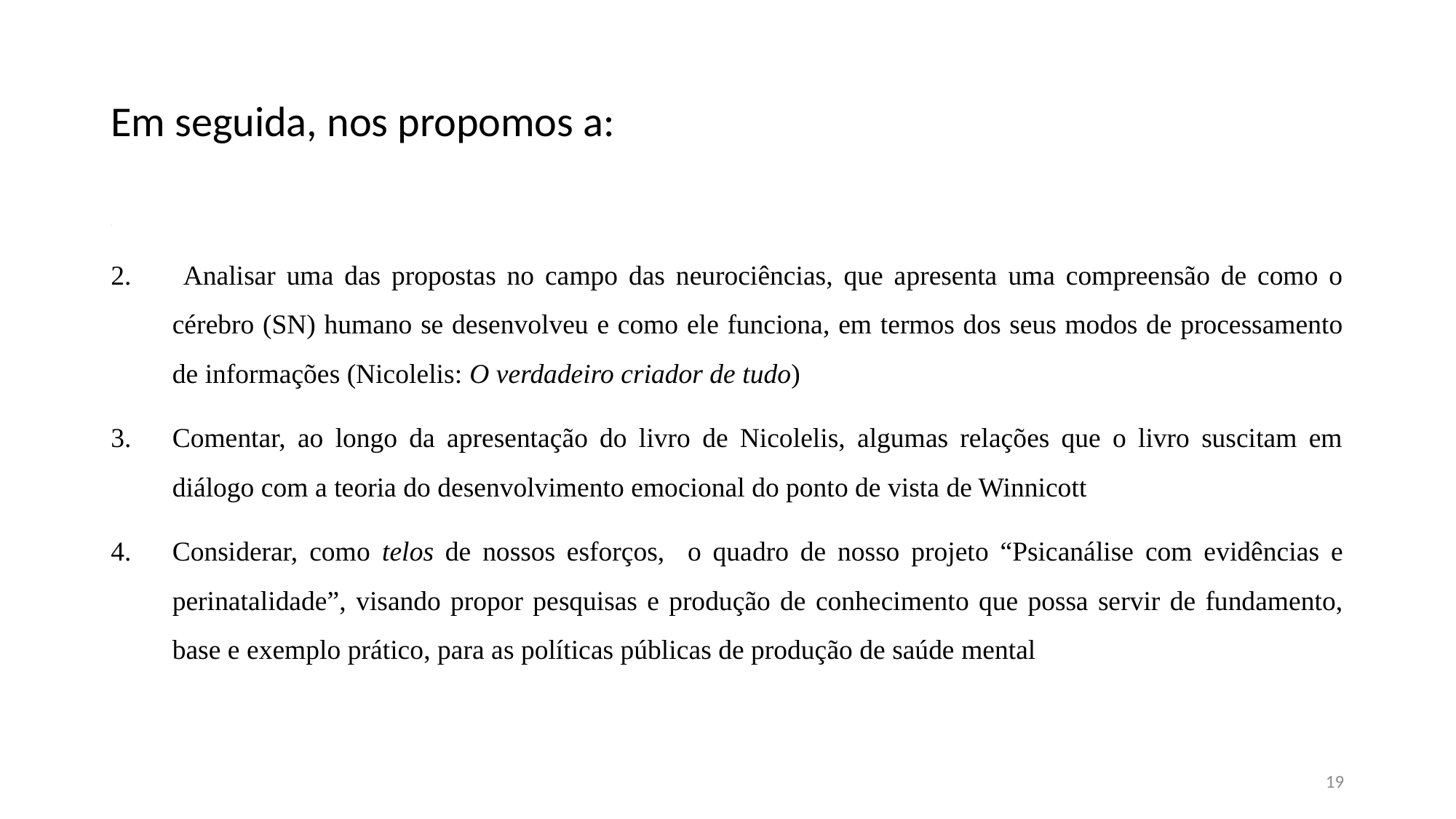

# Em seguida, nos propomos a:
.
 Analisar uma das propostas no campo das neurociências, que apresenta uma compreensão de como o cérebro (SN) humano se desenvolveu e como ele funciona, em termos dos seus modos de processamento de informações (Nicolelis: O verdadeiro criador de tudo)
Comentar, ao longo da apresentação do livro de Nicolelis, algumas relações que o livro suscitam em diálogo com a teoria do desenvolvimento emocional do ponto de vista de Winnicott
Considerar, como telos de nossos esforços,  o quadro de nosso projeto “Psicanálise com evidências e perinatalidade”, visando propor pesquisas e produção de conhecimento que possa servir de fundamento, base e exemplo prático, para as políticas públicas de produção de saúde mental
19